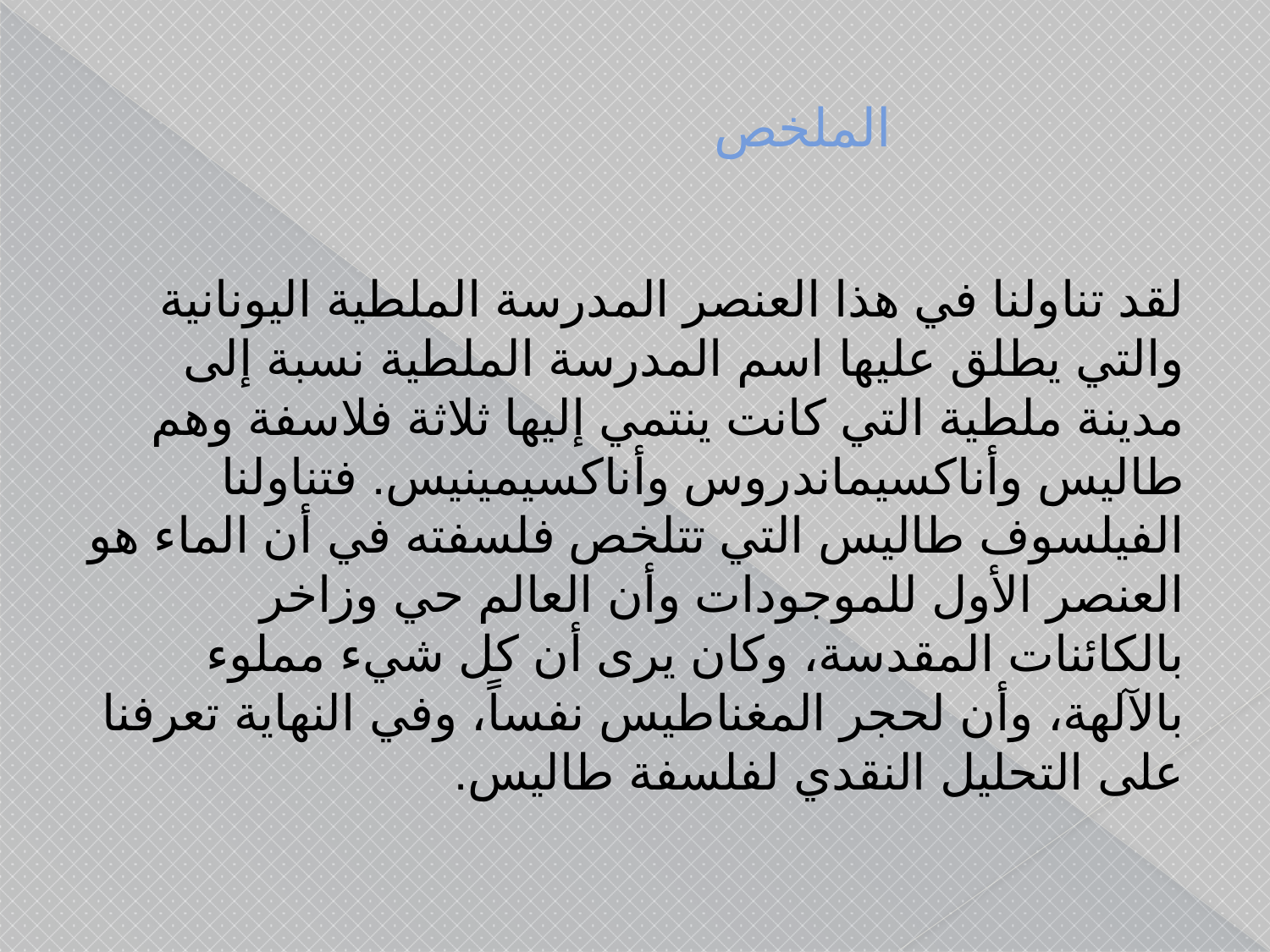

# الملخص
لقد تناولنا في هذا العنصر المدرسة الملطية اليونانية والتي يطلق عليها اسم المدرسة الملطية نسبة إلى مدينة ملطية التي كانت ينتمي إليها ثلاثة فلاسفة وهم طاليس وأناكسيماندروس وأناكسيمينيس. فتناولنا الفيلسوف طاليس التي تتلخص فلسفته في أن الماء هو العنصر الأول للموجودات وأن العالم حي وزاخر بالكائنات المقدسة، وكان يرى أن كل شيء مملوء بالآلهة، وأن لحجر المغناطيس نفساً، وفي النهاية تعرفنا على التحليل النقدي لفلسفة طاليس.